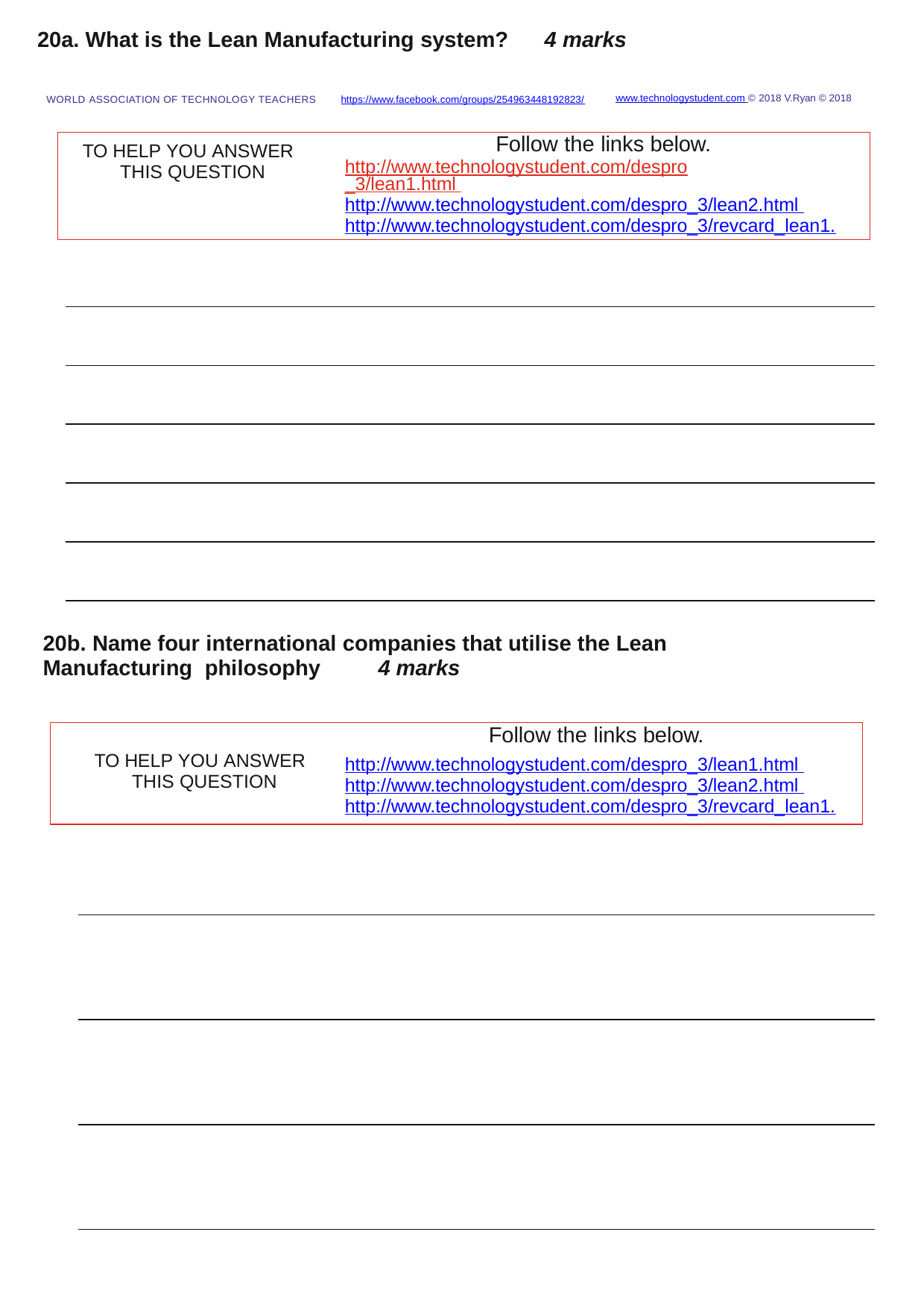

20a. What is the Lean Manufacturing system?
4 marks
www.technologystudent.com © 2018 V.Ryan © 2018
https://www.facebook.com/groups/254963448192823/
WORLD ASSOCIATION OF TECHNOLOGY TEACHERS
Follow the links below.  http://www.technologystudent.com/despro_3/lean1.html  http://www.technologystudent.com/despro_3/lean2.html  http://www.technologystudent.com/despro_3/revcard_lean1.

TO HELP YOU ANSWER  THIS QUESTION

20b. Name four international companies that utilise the Lean Manufacturing  philosophy	4 marks
Follow the links below.
http://www.technologystudent.com/despro_3/lean1.html  http://www.technologystudent.com/despro_3/lean2.html  http://www.technologystudent.com/despro_3/revcard_lean1.

TO HELP YOU ANSWER  THIS QUESTION